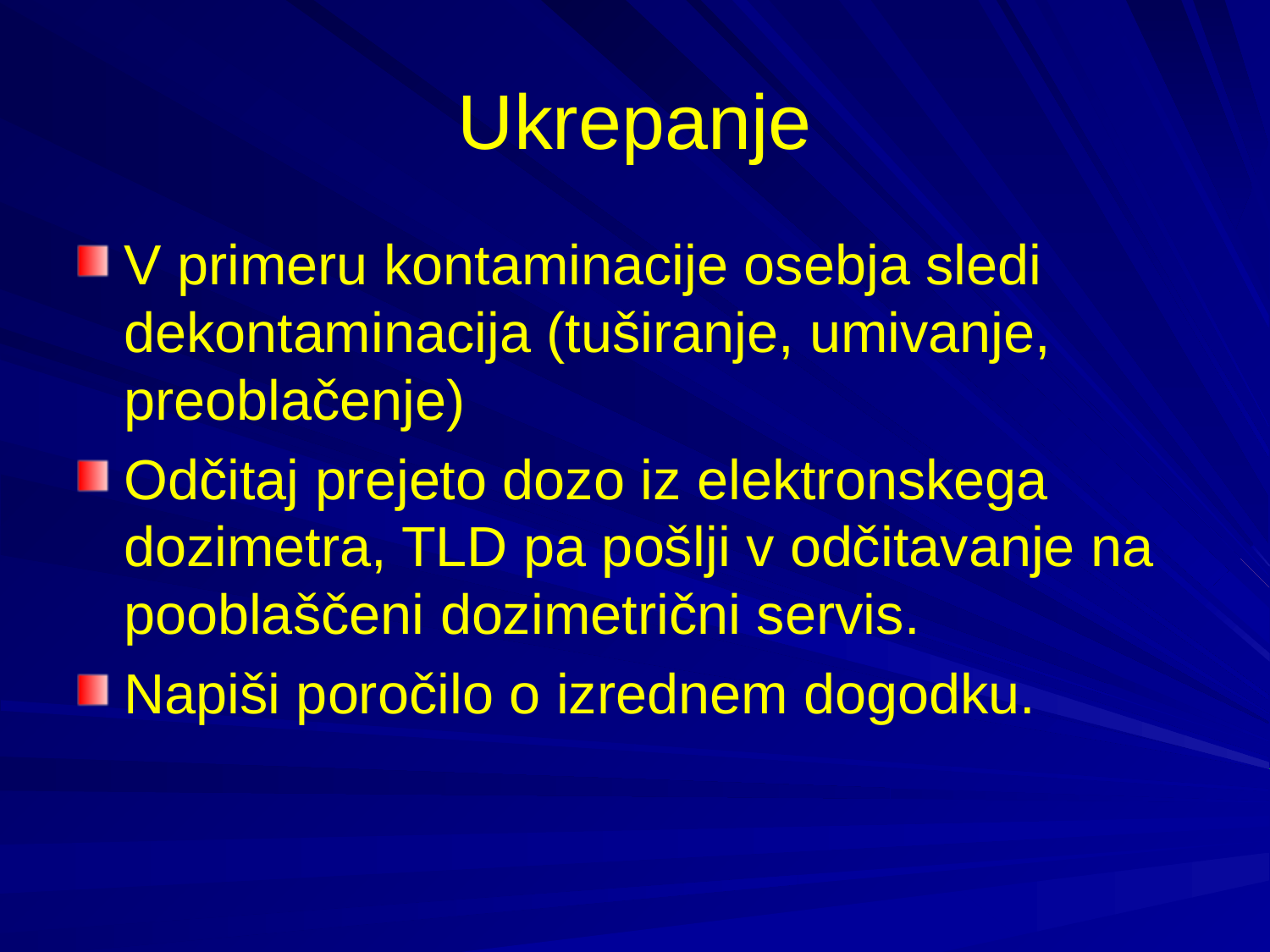

# Ukrepanje
V primeru kontaminacije osebja sledi dekontaminacija (tuširanje, umivanje, preoblačenje)
Odčitaj prejeto dozo iz elektronskega dozimetra, TLD pa pošlji v odčitavanje na pooblaščeni dozimetrični servis.
Napiši poročilo o izrednem dogodku.